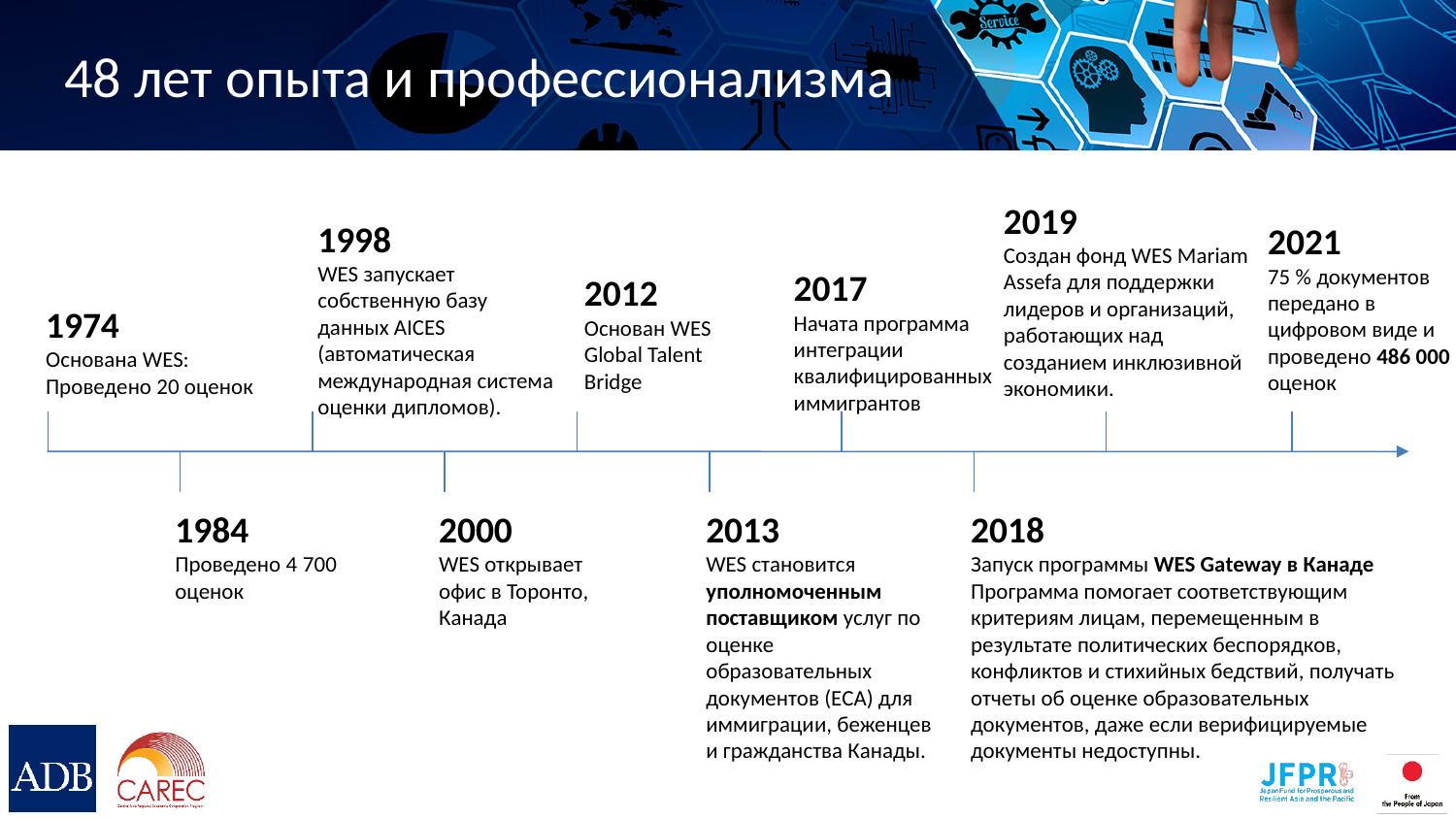

# 48 лет опыта и профессионализма

2019
Создан фонд WES Mariam Assefa для поддержки лидеров и организаций, работающих над созданием инклюзивной экономики.
1998
WES запускает собственную базу данных AICES (автоматическая международная система оценки дипломов).
2021
75 % документов передано в цифровом виде и проведено 486 000 оценок

2017
Начата программа интеграции квалифицированных иммигрантов
2012
Основан WES Global Talent Bridge
1974
Основана WES: Проведено 20 оценок
1984
Проведено 4 700 оценок
2000
WES открывает офис в Торонто, Канада
2013
WES становится уполномоченным поставщиком услуг по оценке образовательных документов (ECA) для иммиграции, беженцев и гражданства Канады.
2018
Запуск программы WES Gateway в Канаде
Программа помогает соответствующим критериям лицам, перемещенным в результате политических беспорядков, конфликтов и стихийных бедствий, получать отчеты об оценке образовательных документов, даже если верифицируемые документы недоступны.